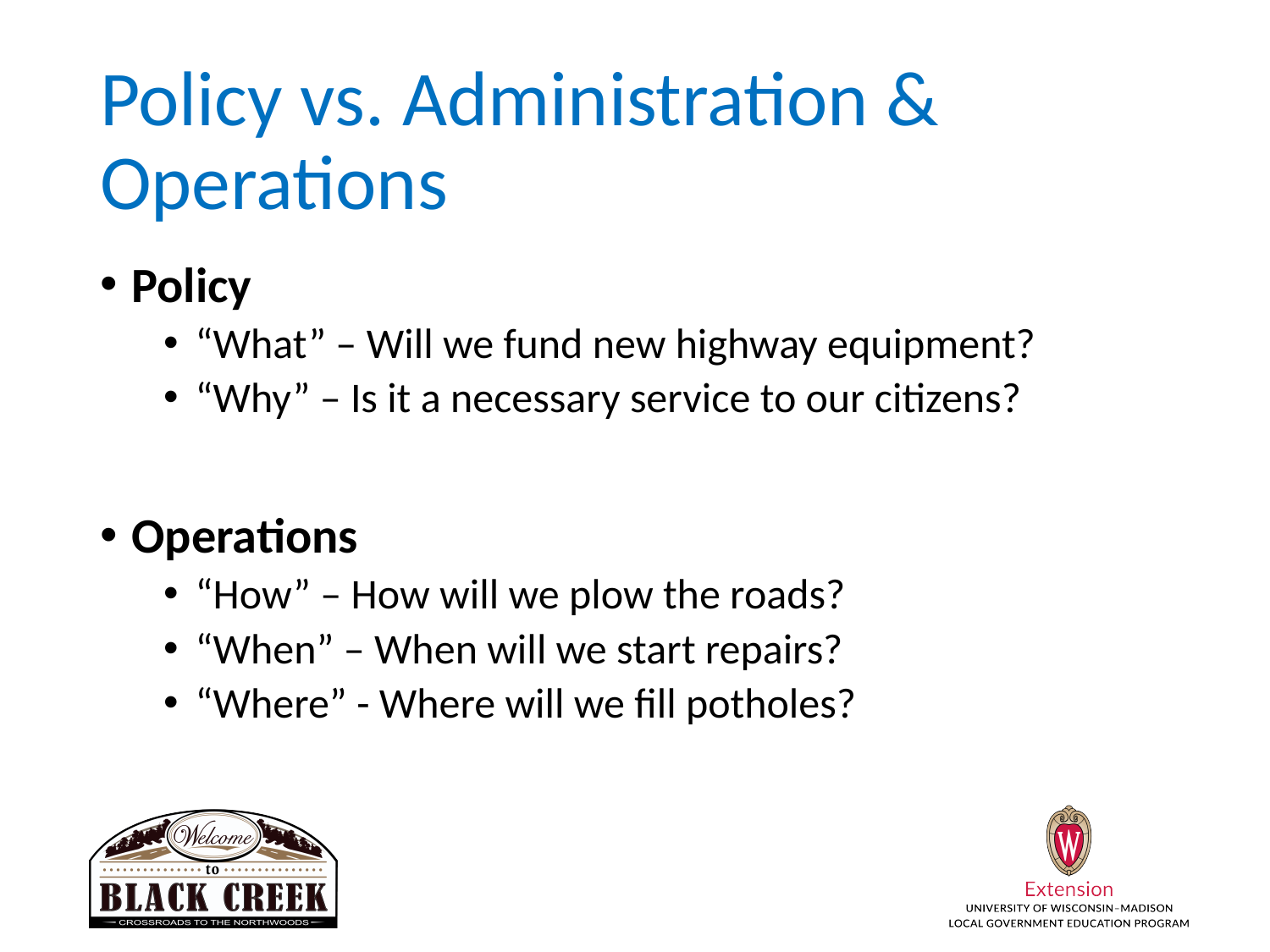

# Policy vs. Administration & Operations
Policy
“What” – Will we fund new highway equipment?
“Why” – Is it a necessary service to our citizens?

Operations
“How” – How will we plow the roads?
“When” – When will we start repairs?
“Where” - Where will we fill potholes?